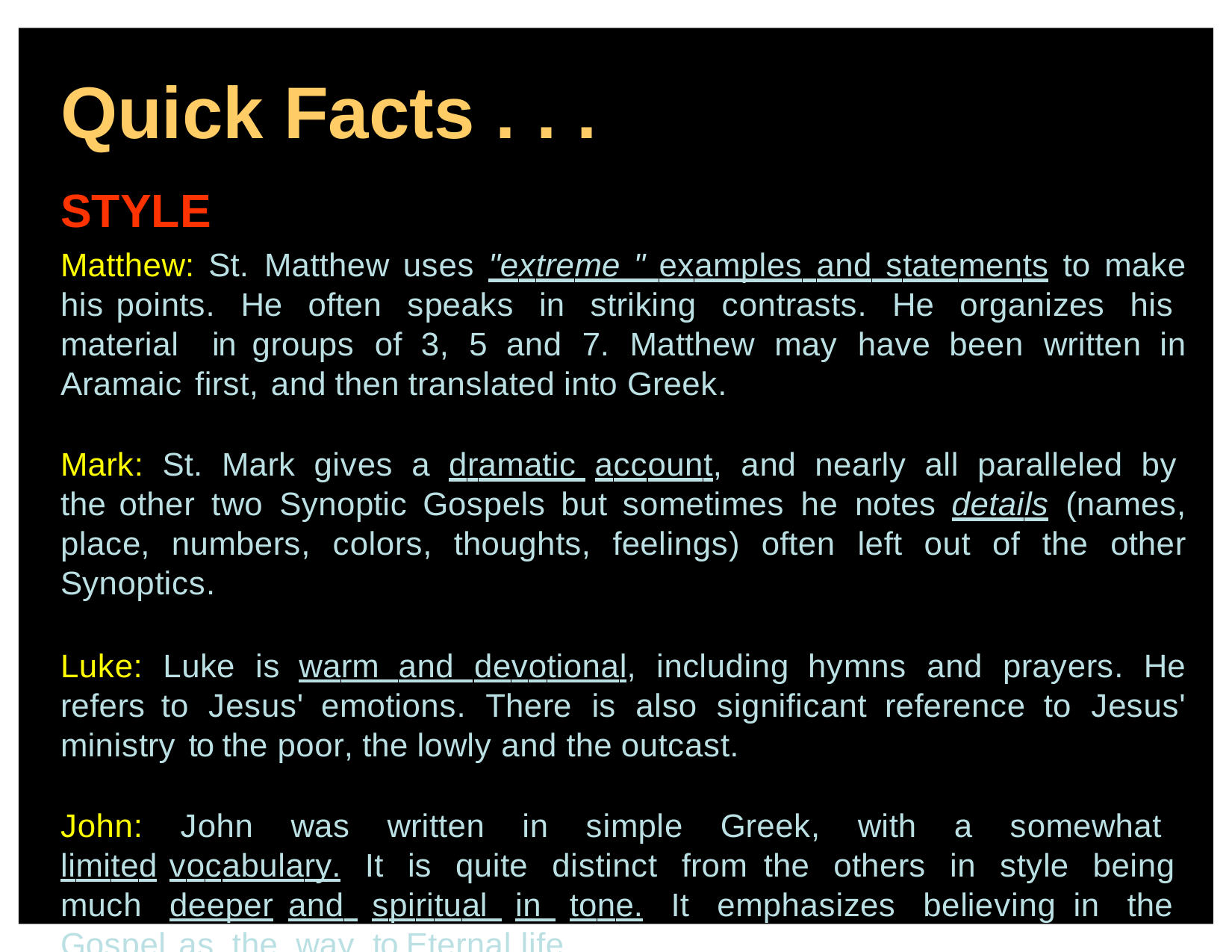

# Quick Facts . . .
STYLE
Matthew: St. Matthew uses "extreme " examples and statements to make his points.  He  often  speaks  in  striking  contrasts.  He  organizes  his  material  in groups of 3, 5 and 7. Matthew may have been written in Aramaic first, and then translated into Greek.

Mark:  St.  Mark  gives  a  dramatic  account,  and  nearly  all  paralleled  by  the other two Synoptic Gospels but sometimes he notes details (names, place, numbers, colors, thoughts, feelings) often left out of the other Synoptics.

Luke: Luke is warm and devotional, including hymns and prayers. He refers to Jesus' emotions. There is also significant reference to Jesus' ministry to the poor, the lowly and the outcast.

John:   John   was   written   in   simple   Greek,   with   a   somewhat   limited vocabulary.  It  is  quite  distinct  from the  others  in  style  being  much  deeper and  spiritual  in  tone.  It  emphasizes  believing in  the  Gospel as  the  way  to Eternal life.